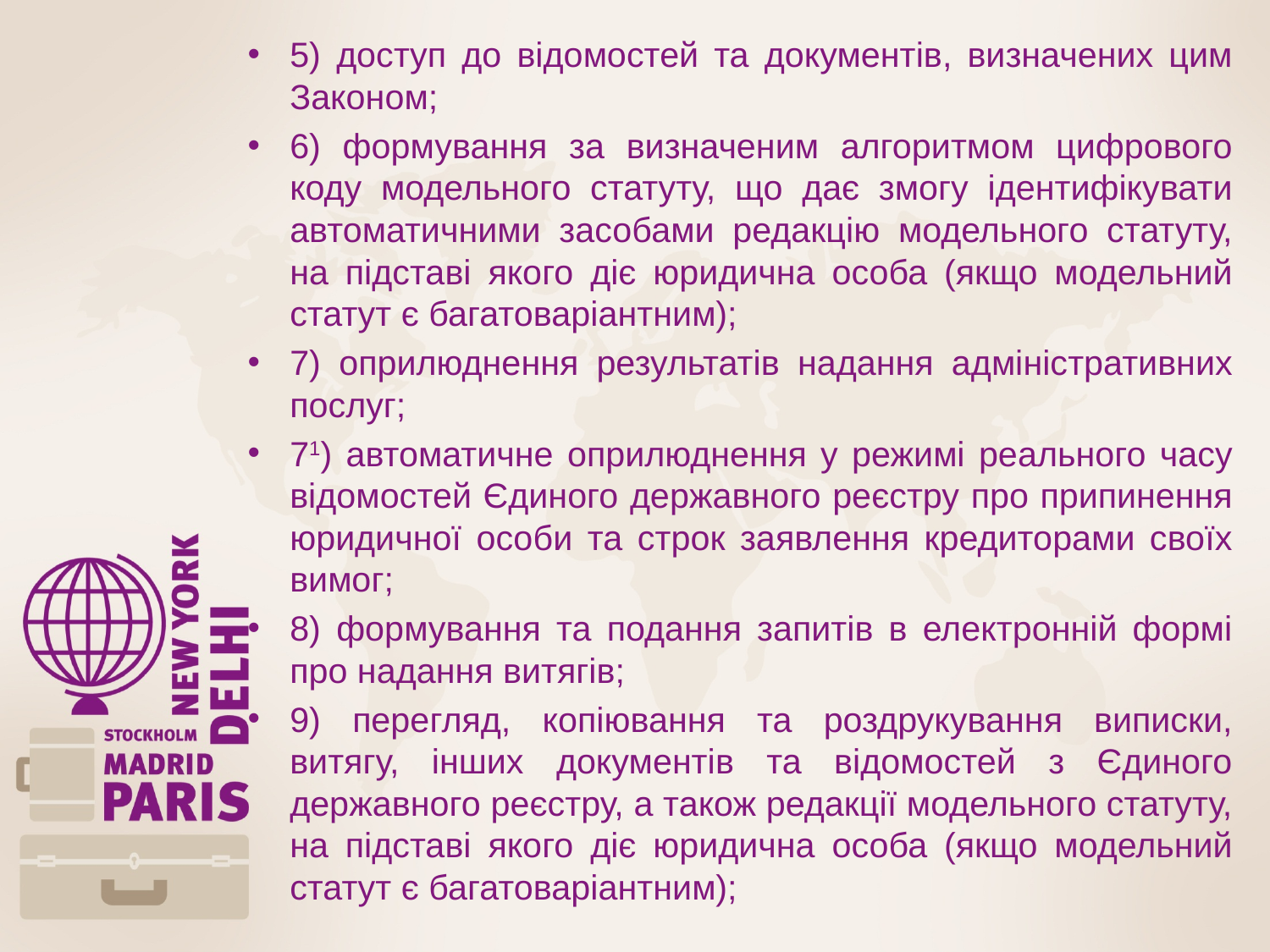

5) доступ до відомостей та документів, визначених цим Законом;
6) формування за визначеним алгоритмом цифрового коду модельного статуту, що дає змогу ідентифікувати автоматичними засобами редакцію модельного статуту, на підставі якого діє юридична особа (якщо модельний статут є багатоваріантним);
7) оприлюднення результатів надання адміністративних послуг;
71) автоматичне оприлюднення у режимі реального часу відомостей Єдиного державного реєстру про припинення юридичної особи та строк заявлення кредиторами своїх вимог;
8) формування та подання запитів в електронній формі про надання витягів;
9) перегляд, копіювання та роздрукування виписки, витягу, інших документів та відомостей з Єдиного державного реєстру, а також редакції модельного статуту, на підставі якого діє юридична особа (якщо модельний статут є багатоваріантним);